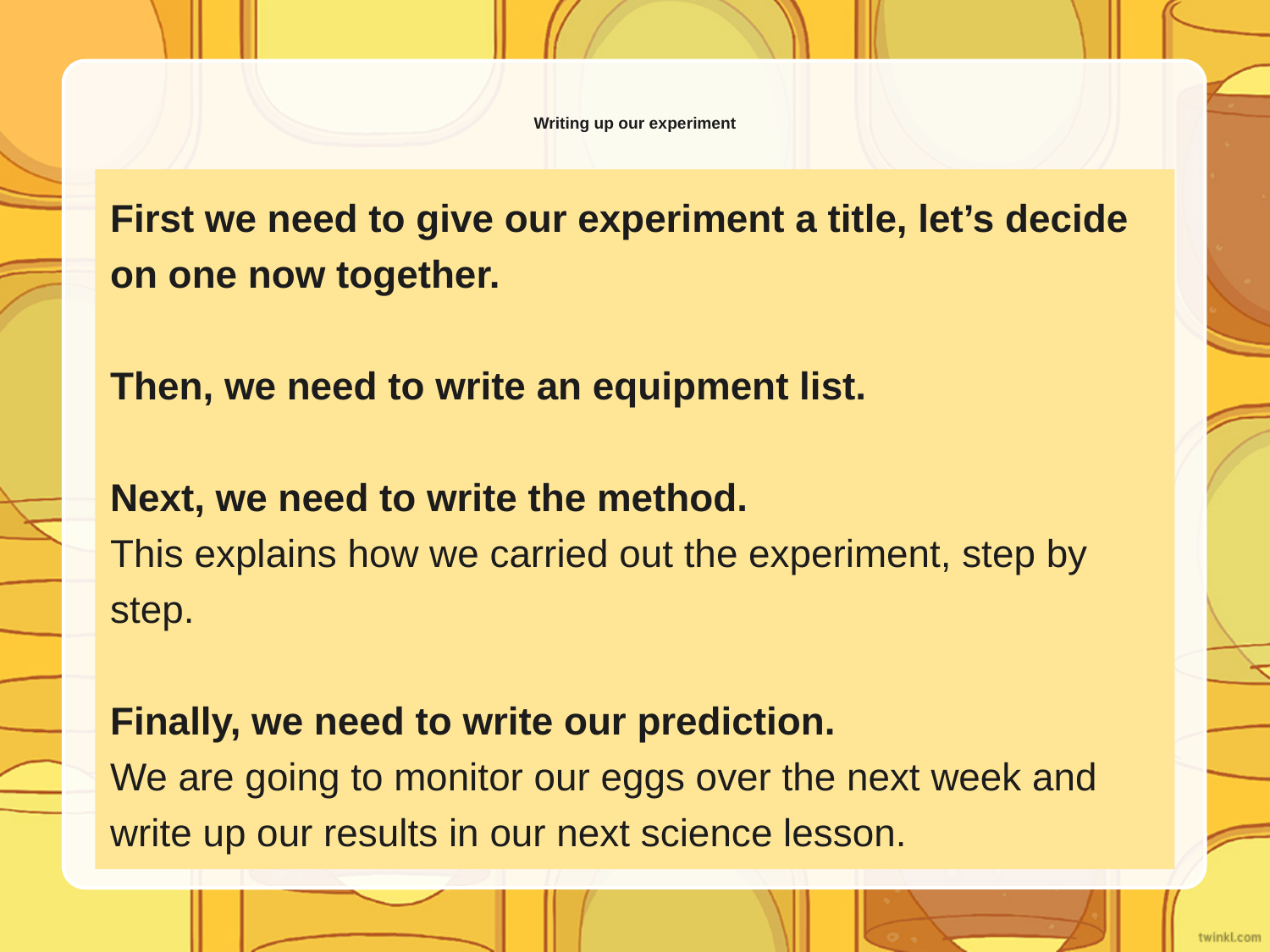

# Writing up our experiment
First we need to give our experiment a title, let’s decide on one now together.

Then, we need to write an equipment list.

Next, we need to write the method.
This explains how we carried out the experiment, step by step.

Finally, we need to write our prediction.
We are going to monitor our eggs over the next week and write up our results in our next science lesson.